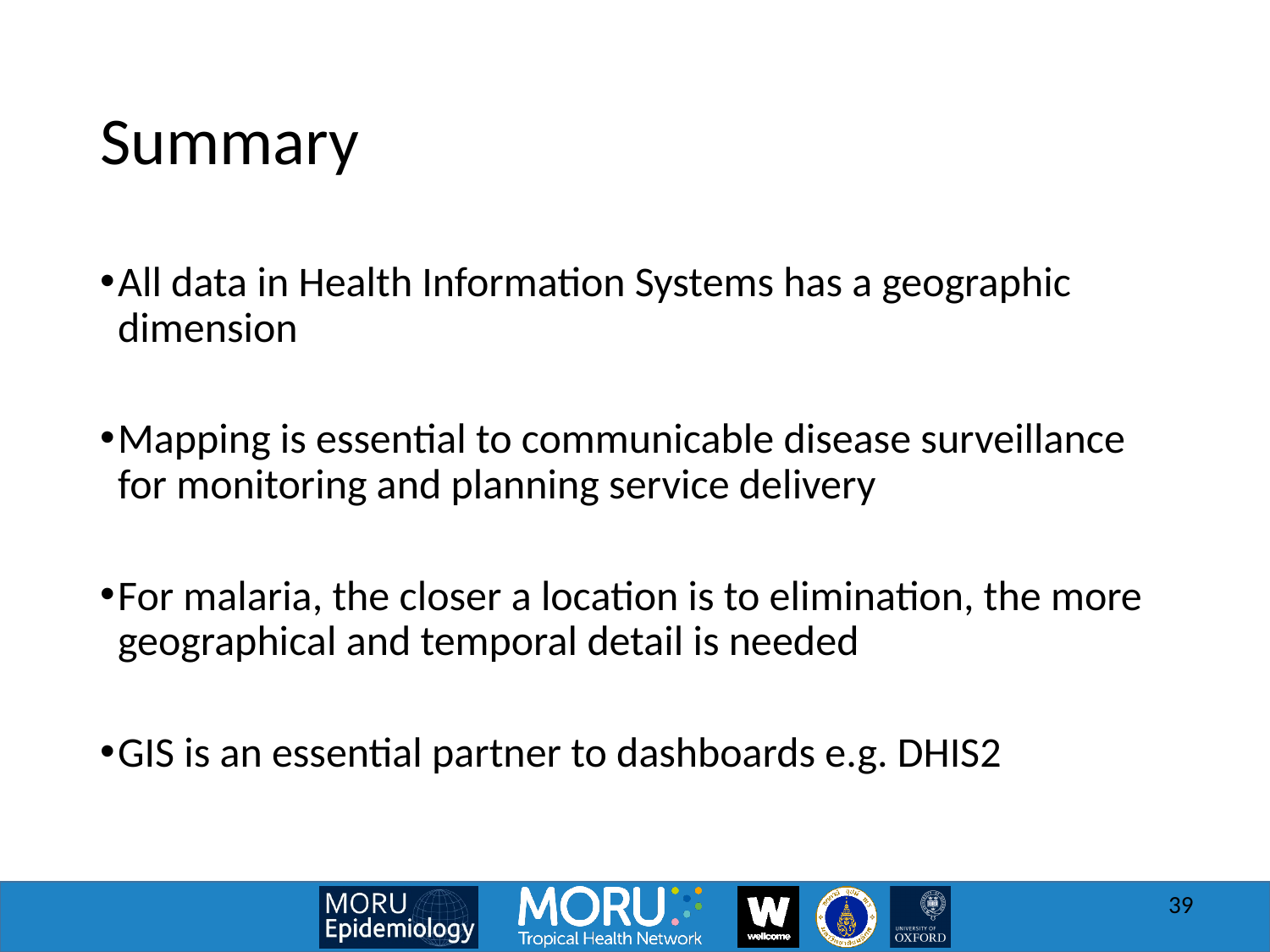

# Summary
All data in Health Information Systems has a geographic dimension

Mapping is essential to communicable disease surveillance for monitoring and planning service delivery

For malaria, the closer a location is to elimination, the more geographical and temporal detail is needed

GIS is an essential partner to dashboards e.g. DHIS2
39